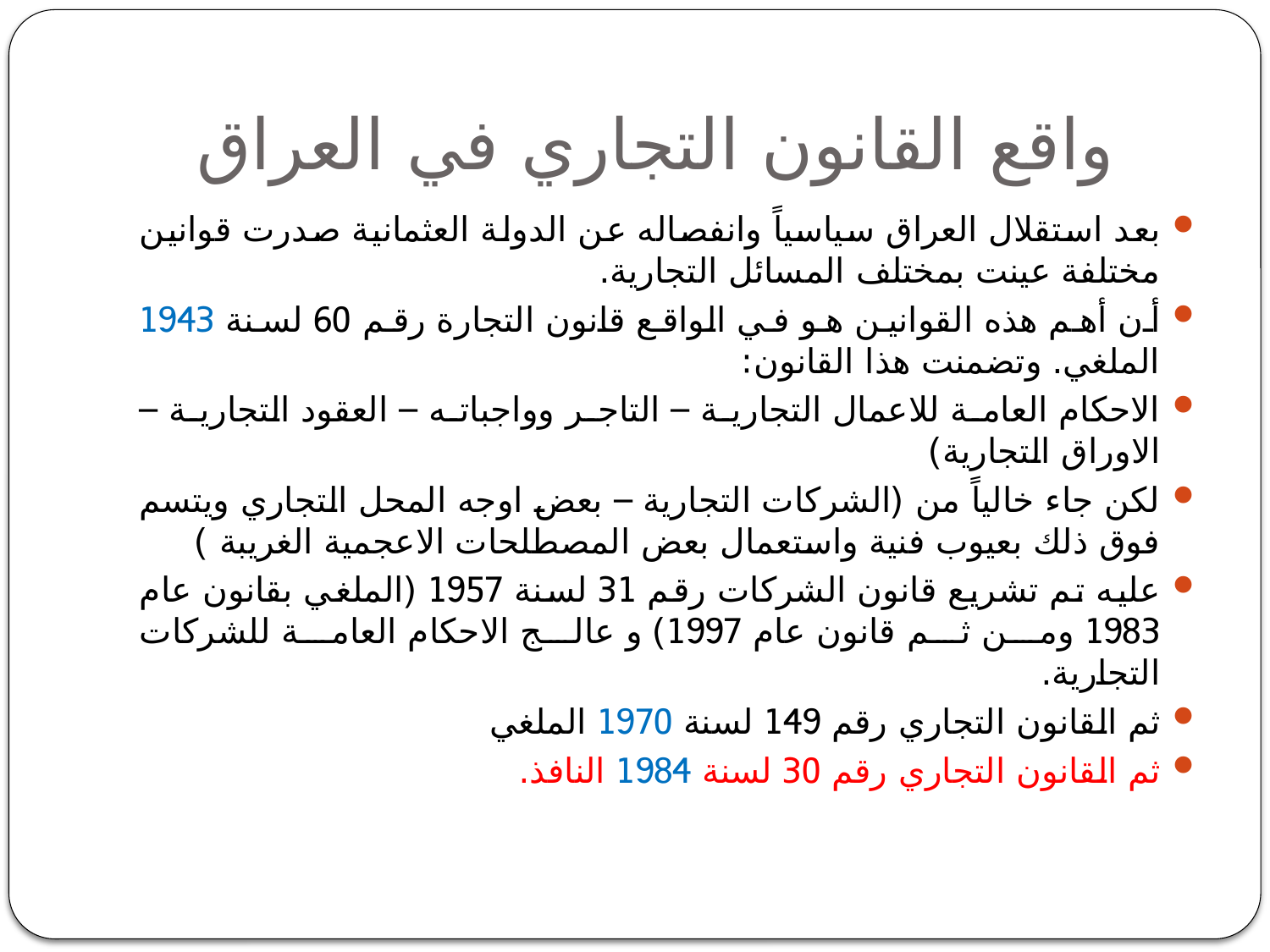

# واقع القانون التجاري في العراق
بعد استقلال العراق سياسياً وانفصاله عن الدولة العثمانية صدرت قوانين مختلفة عينت بمختلف المسائل التجارية.
أن أهم هذه القوانين هو في الواقع قانون التجارة رقم 60 لسنة 1943 الملغي. وتضمنت هذا القانون:
الاحكام العامة للاعمال التجارية – التاجر وواجباته – العقود التجارية – الاوراق التجارية)
لكن جاء خالياً من (الشركات التجارية – بعض اوجه المحل التجاري ويتسم فوق ذلك بعيوب فنية واستعمال بعض المصطلحات الاعجمية الغريبة )
عليه تم تشريع قانون الشركات رقم 31 لسنة 1957 (الملغي بقانون عام 1983 ومن ثم قانون عام 1997) و عالج الاحكام العامة للشركات التجارية.
ثم القانون التجاري رقم 149 لسنة 1970 الملغي
ثم القانون التجاري رقم 30 لسنة 1984 النافذ.